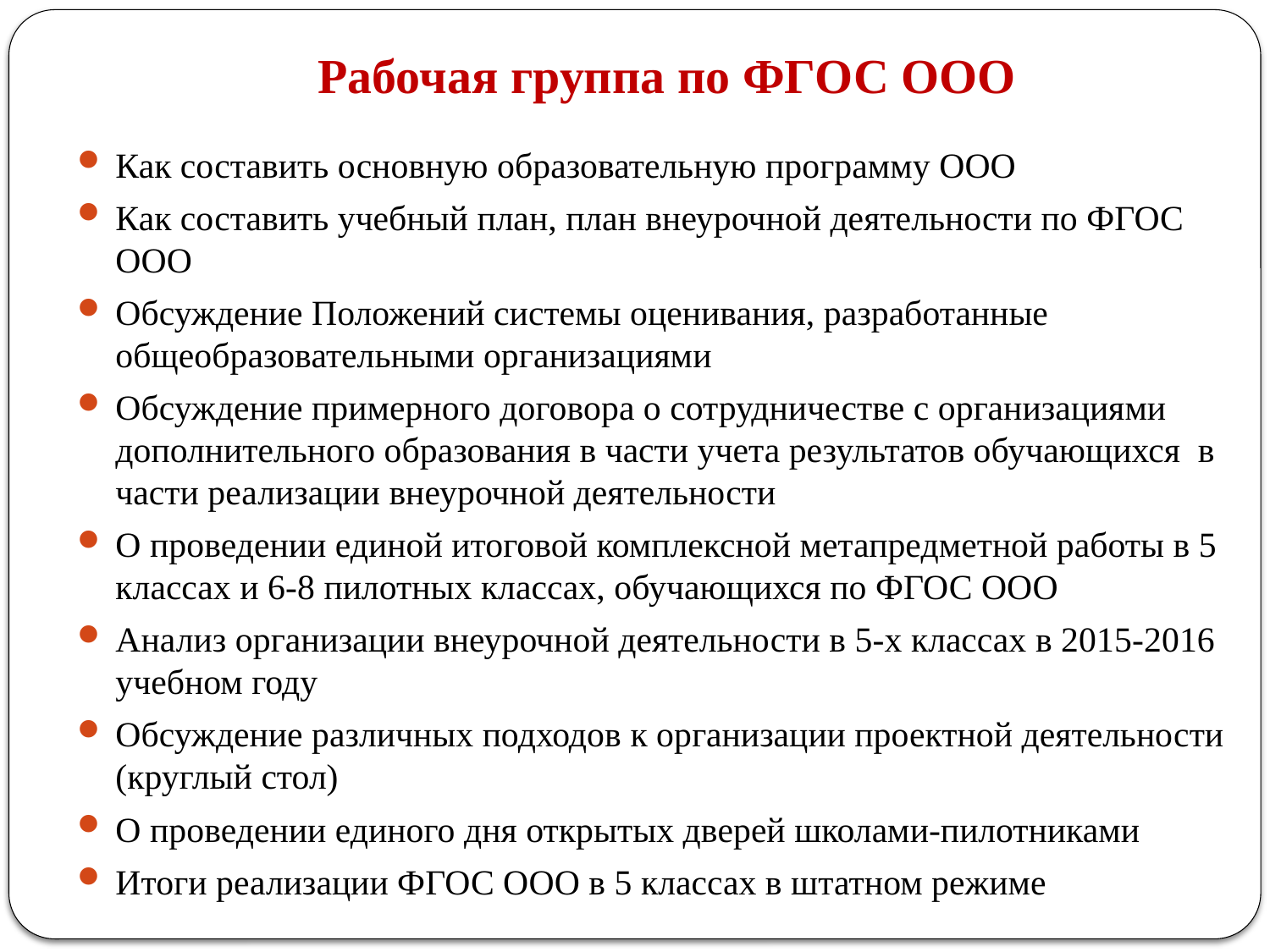

# Рабочая группа по ФГОС ООО
Как составить основную образовательную программу ООО
Как составить учебный план, план внеурочной деятельности по ФГОС ООО
Обсуждение Положений системы оценивания, разработанные общеобразовательными организациями
Обсуждение примерного договора о сотрудничестве с организациями дополнительного образования в части учета результатов обучающихся  в части реализации внеурочной деятельности
О проведении единой итоговой комплексной метапредметной работы в 5 классах и 6-8 пилотных классах, обучающихся по ФГОС ООО
Анализ организации внеурочной деятельности в 5-х классах в 2015-2016 учебном году
Обсуждение различных подходов к организации проектной деятельности (круглый стол)
О проведении единого дня открытых дверей школами-пилотниками
Итоги реализации ФГОС ООО в 5 классах в штатном режиме